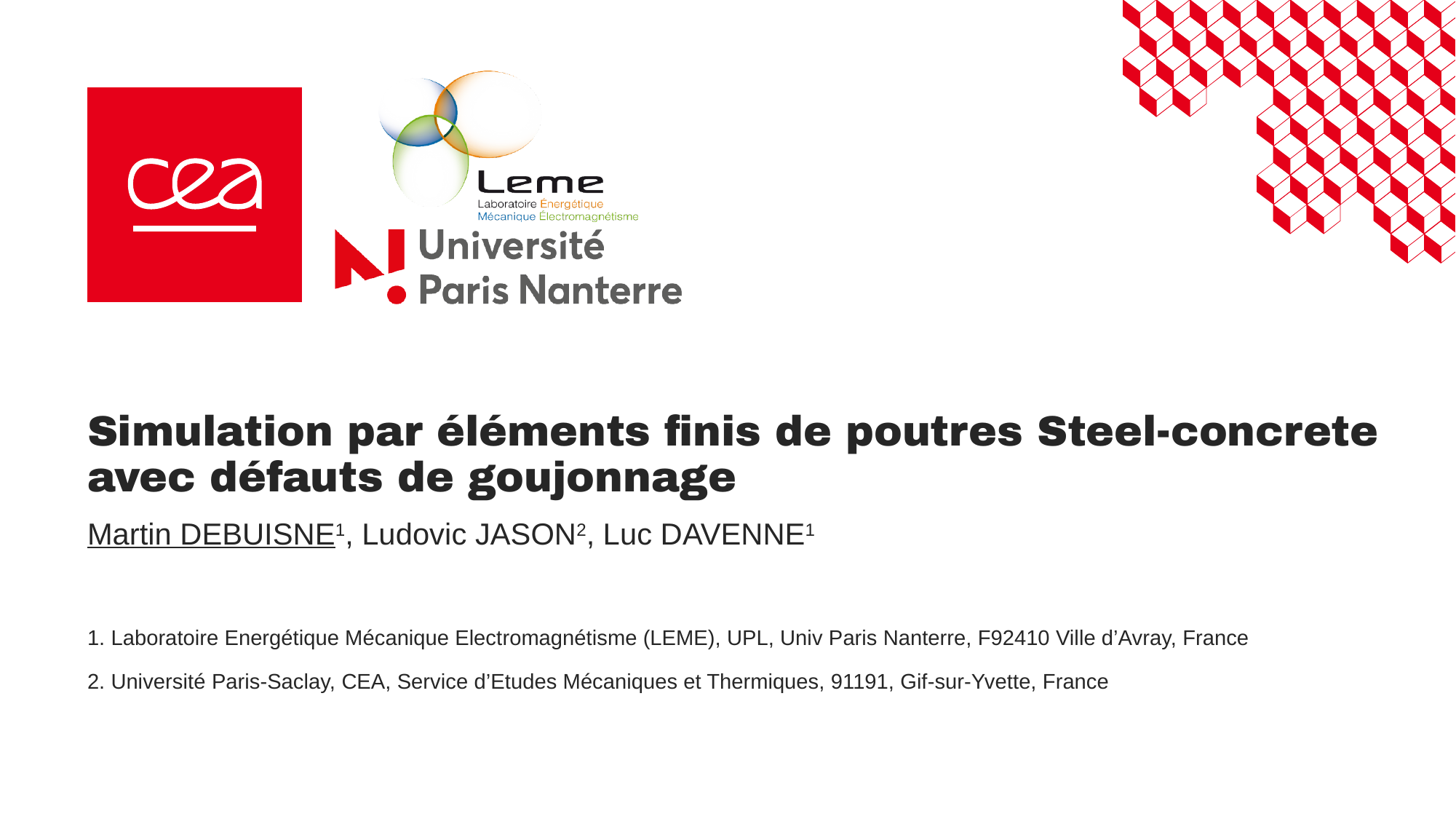

# Simulation par éléments finis de poutres Steel-concrete avec défauts de goujonnage
Martin DEBUISNE1, Ludovic JASON2, Luc DAVENNE1

1. Laboratoire Energétique Mécanique Electromagnétisme (LEME), UPL, Univ Paris Nanterre, F92410 Ville d’Avray, France
2. Université Paris-Saclay, CEA, Service d’Etudes Mécaniques et Thermiques, 91191, Gif-sur-Yvette, France